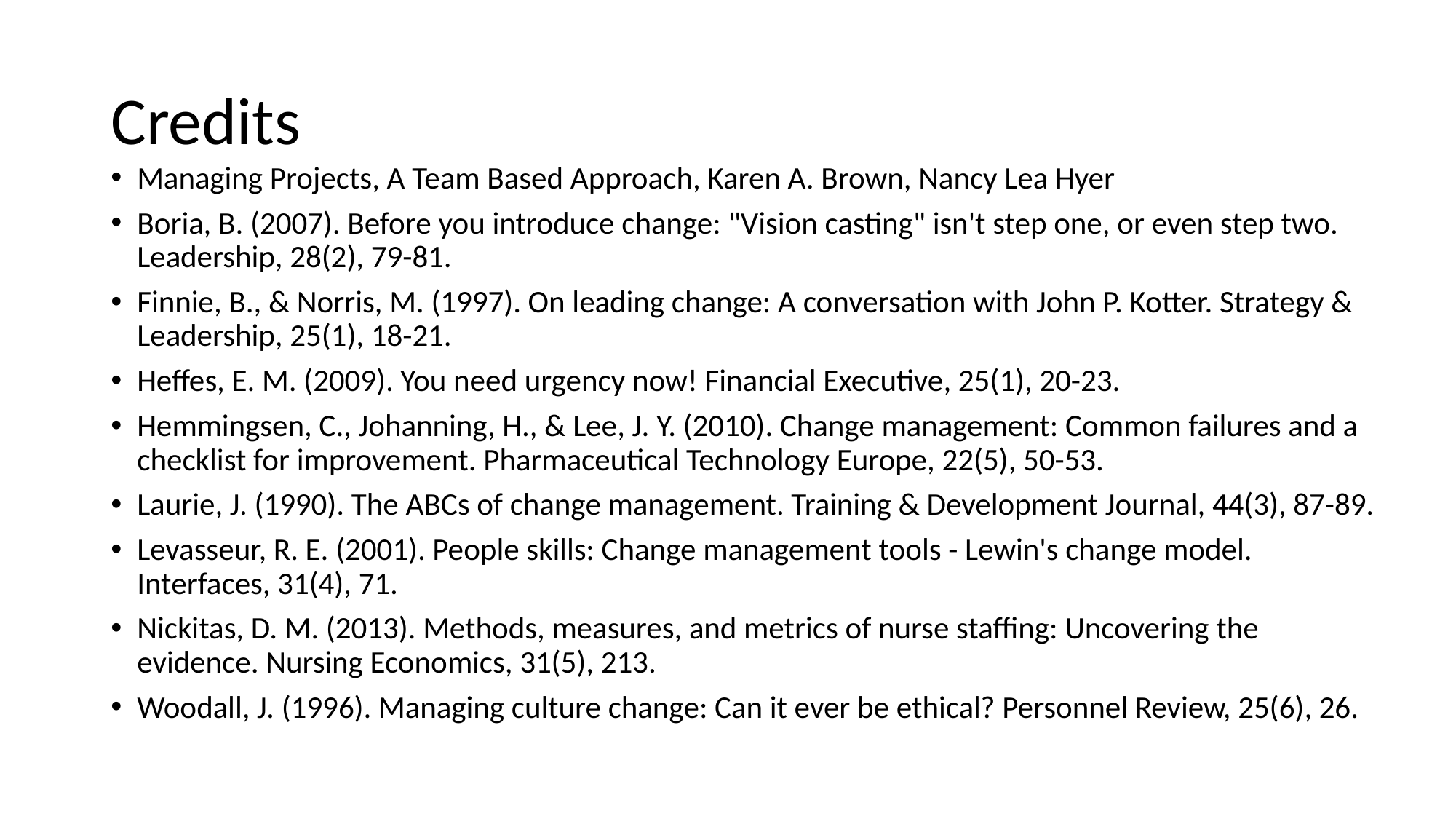

# Credits
Managing Projects, A Team Based Approach, Karen A. Brown, Nancy Lea Hyer
Boria, B. (2007). Before you introduce change: "Vision casting" isn't step one, or even step two. Leadership, 28(2), 79-81.
Finnie, B., & Norris, M. (1997). On leading change: A conversation with John P. Kotter. Strategy & Leadership, 25(1), 18-21.
Heffes, E. M. (2009). You need urgency now! Financial Executive, 25(1), 20-23.
Hemmingsen, C., Johanning, H., & Lee, J. Y. (2010). Change management: Common failures and a checklist for improvement. Pharmaceutical Technology Europe, 22(5), 50-53.
Laurie, J. (1990). The ABCs of change management. Training & Development Journal, 44(3), 87-89.
Levasseur, R. E. (2001). People skills: Change management tools - Lewin's change model. Interfaces, 31(4), 71.
Nickitas, D. M. (2013). Methods, measures, and metrics of nurse staffing: Uncovering the evidence. Nursing Economics, 31(5), 213.
Woodall, J. (1996). Managing culture change: Can it ever be ethical? Personnel Review, 25(6), 26.